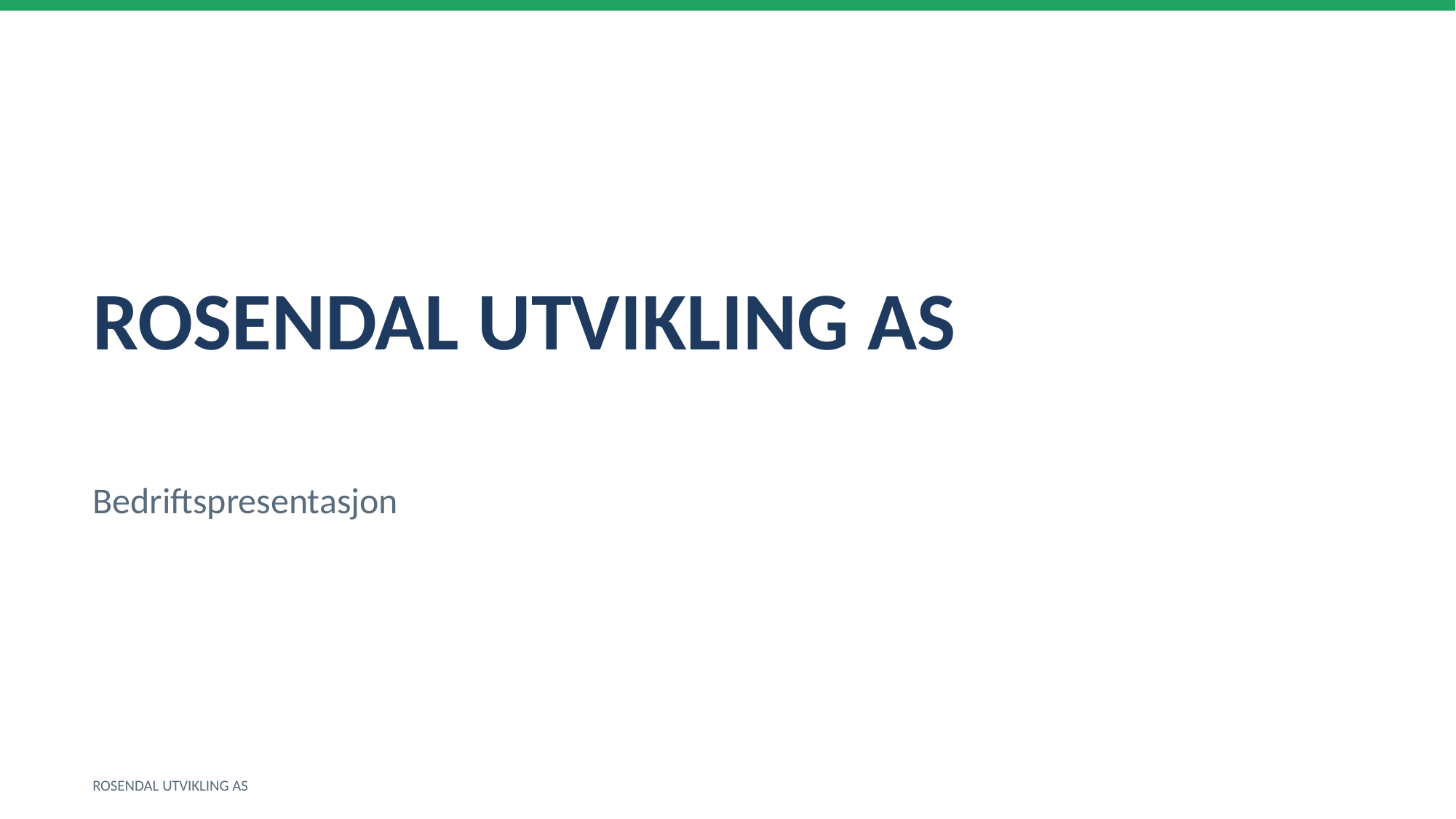

ROSENDAL UTVIKLING AS
Bedriftspresentasjon
ROSENDAL UTVIKLING AS